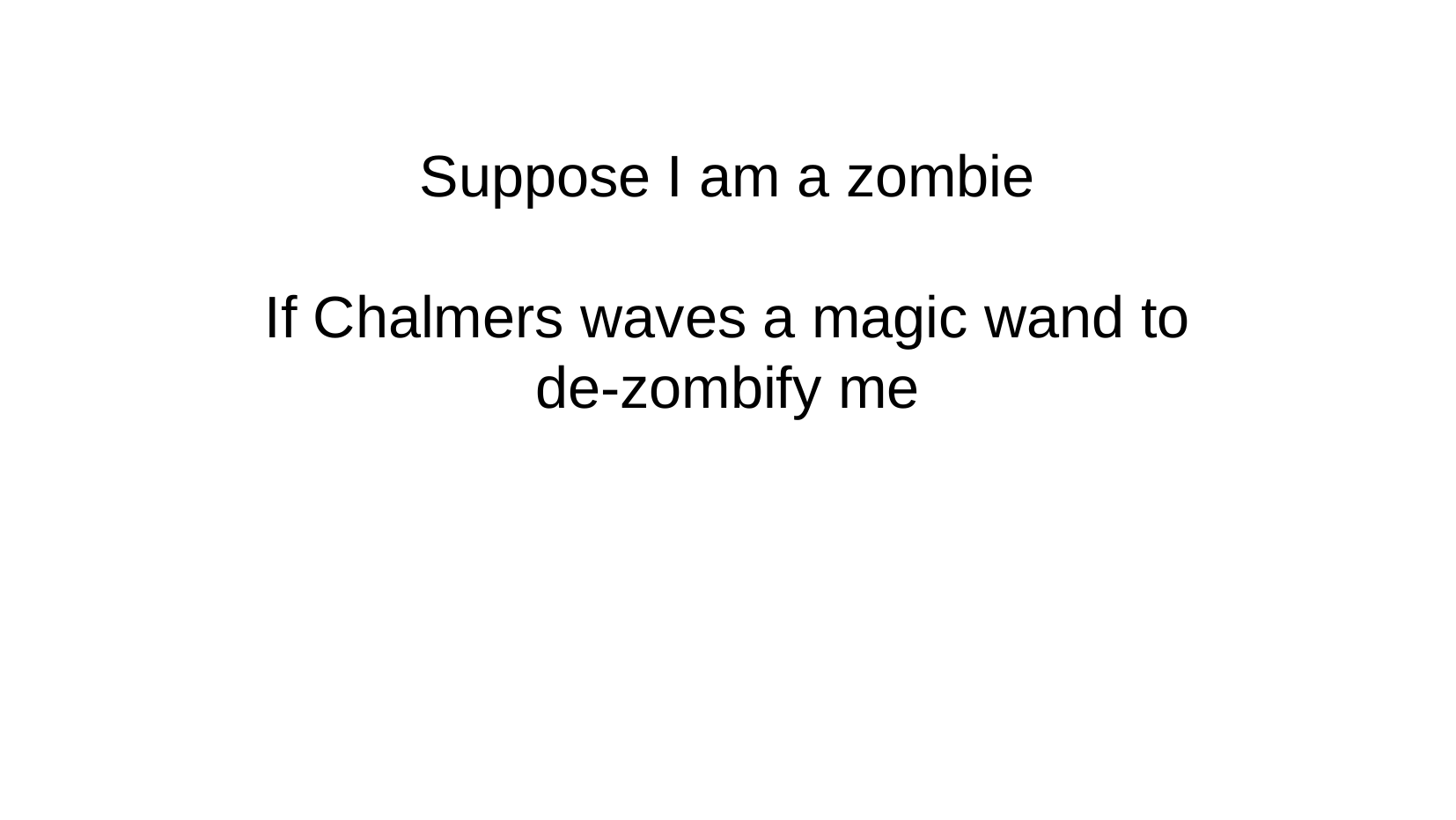

Suppose I am a zombie

If Chalmers waves a magic wand to
de-zombify me